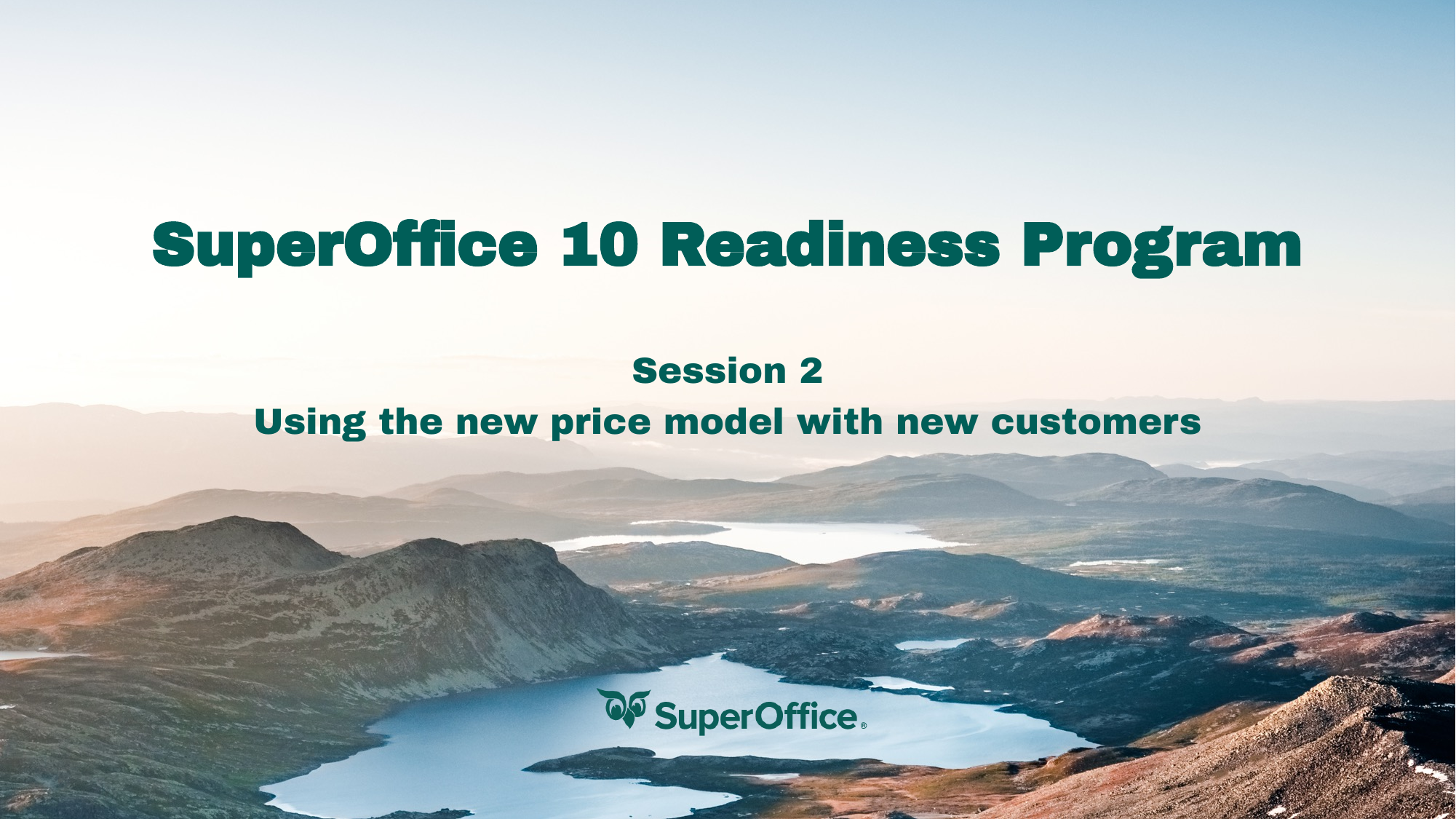

# SuperOffice 10 Readiness Program
Session 2
Using the new price model with new customers